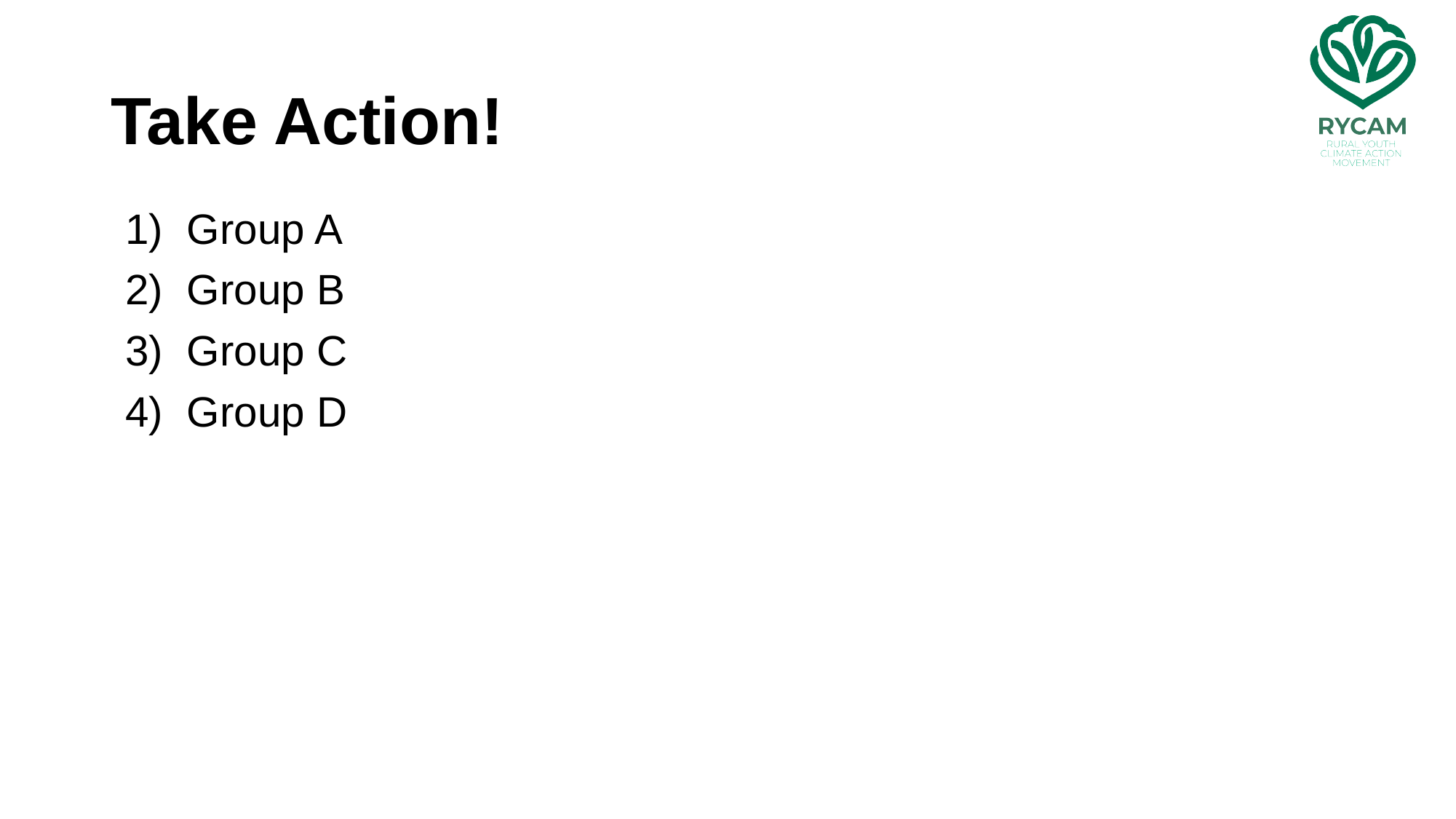

# Take Action!
Group A
Group B
Group C
Group D